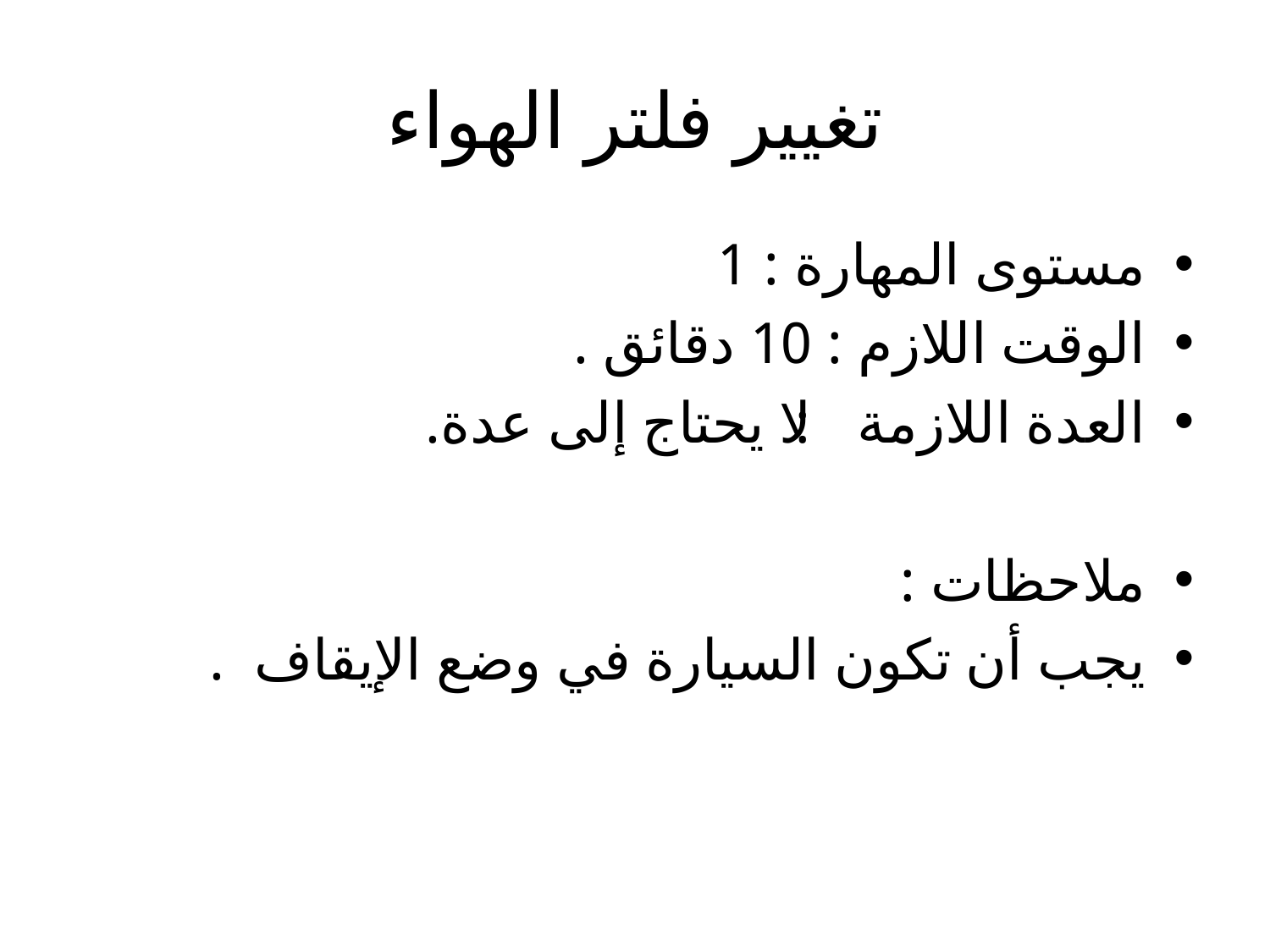

# تغيير فلتر الهواء
مستوى المهارة : 1
الوقت اللازم : 10 دقائق .
العدة اللازمة : لا يحتاج إلى عدة.

ملاحظات :
يجب أن تكون السيارة في وضع الإيقاف  .